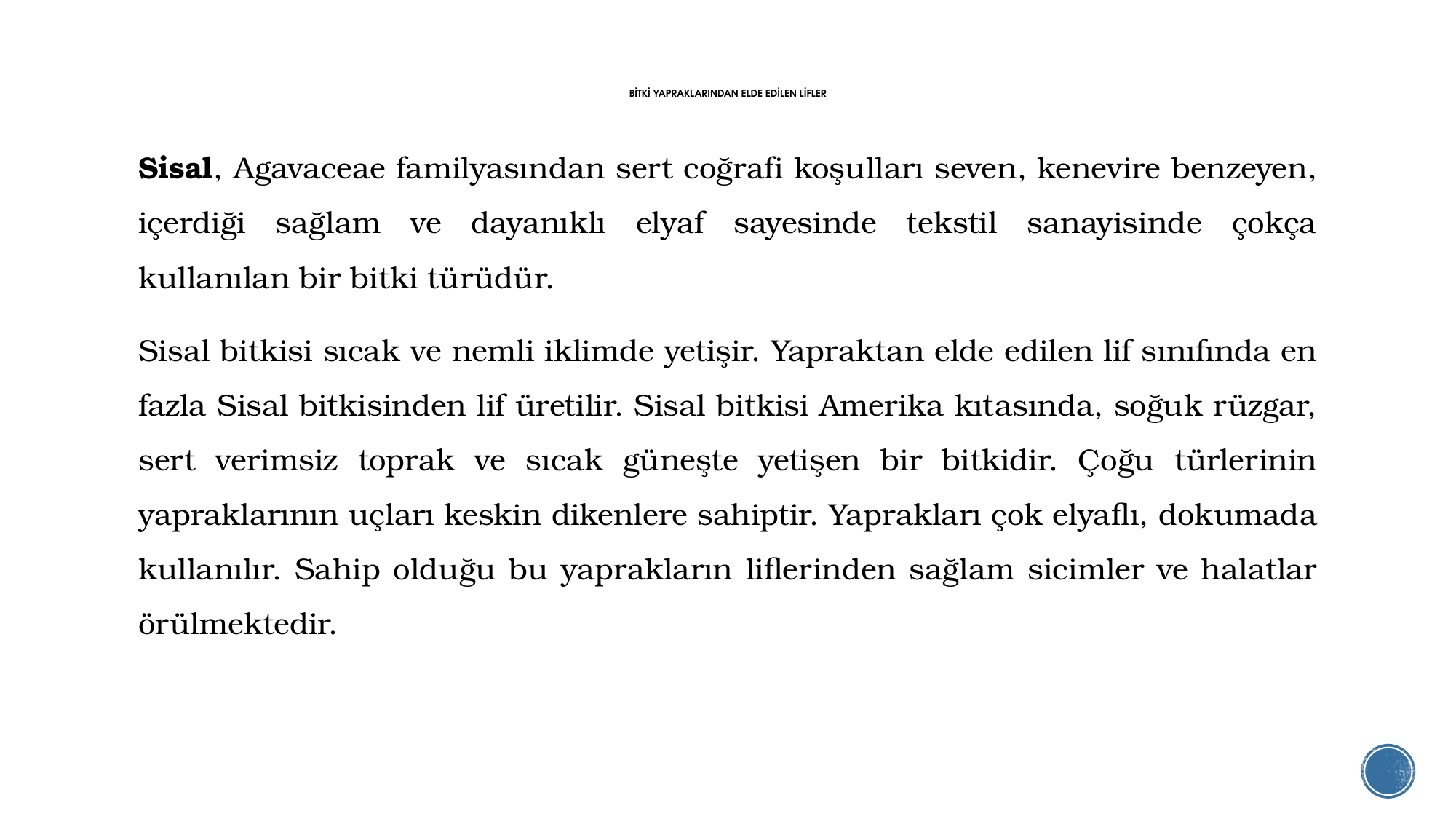

# BİTKİ YAPRAKLARINDAN ELDE EDİLEN LİFLER
Sisal, Agavaceae familyasından sert coğrafi koşulları seven, kenevire benzeyen, içerdiği sağlam ve dayanıklı elyaf sayesinde tekstil sanayisinde çokça kullanılan bir bitki türüdür.
Sisal bitkisi sıcak ve nemli iklimde yetişir. Yapraktan elde edilen lif sınıfında en fazla Sisal bitkisinden lif üretilir. Sisal bitkisi Amerika kıtasında, soğuk rüzgar, sert verimsiz toprak ve sıcak güneşte yetişen bir bitkidir. Çoğu türlerinin yapraklarının uçları keskin dikenlere sahiptir. Yaprakları çok elyaflı, dokumada kullanılır. Sahip olduğu bu yaprakların liflerinden sağlam sicimler ve halatlar örülmektedir.